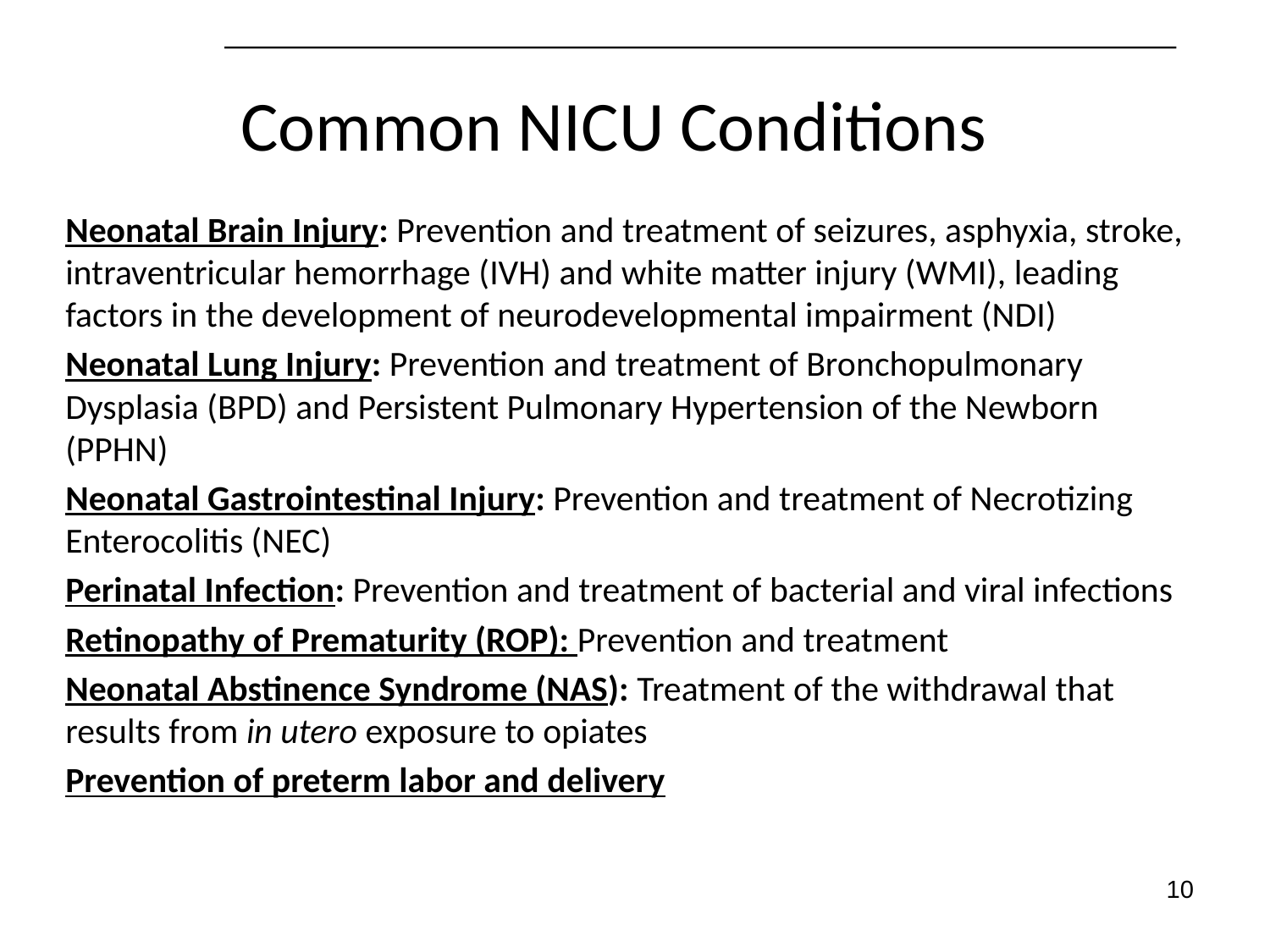

# Common NICU Conditions
Neonatal Brain Injury: Prevention and treatment of seizures, asphyxia, stroke, intraventricular hemorrhage (IVH) and white matter injury (WMI), leading factors in the development of neurodevelopmental impairment (NDI)
Neonatal Lung Injury: Prevention and treatment of Bronchopulmonary Dysplasia (BPD) and Persistent Pulmonary Hypertension of the Newborn (PPHN)
Neonatal Gastrointestinal Injury: Prevention and treatment of Necrotizing Enterocolitis (NEC)
Perinatal Infection: Prevention and treatment of bacterial and viral infections
Retinopathy of Prematurity (ROP): Prevention and treatment
Neonatal Abstinence Syndrome (NAS): Treatment of the withdrawal that results from in utero exposure to opiates
Prevention of preterm labor and delivery

10